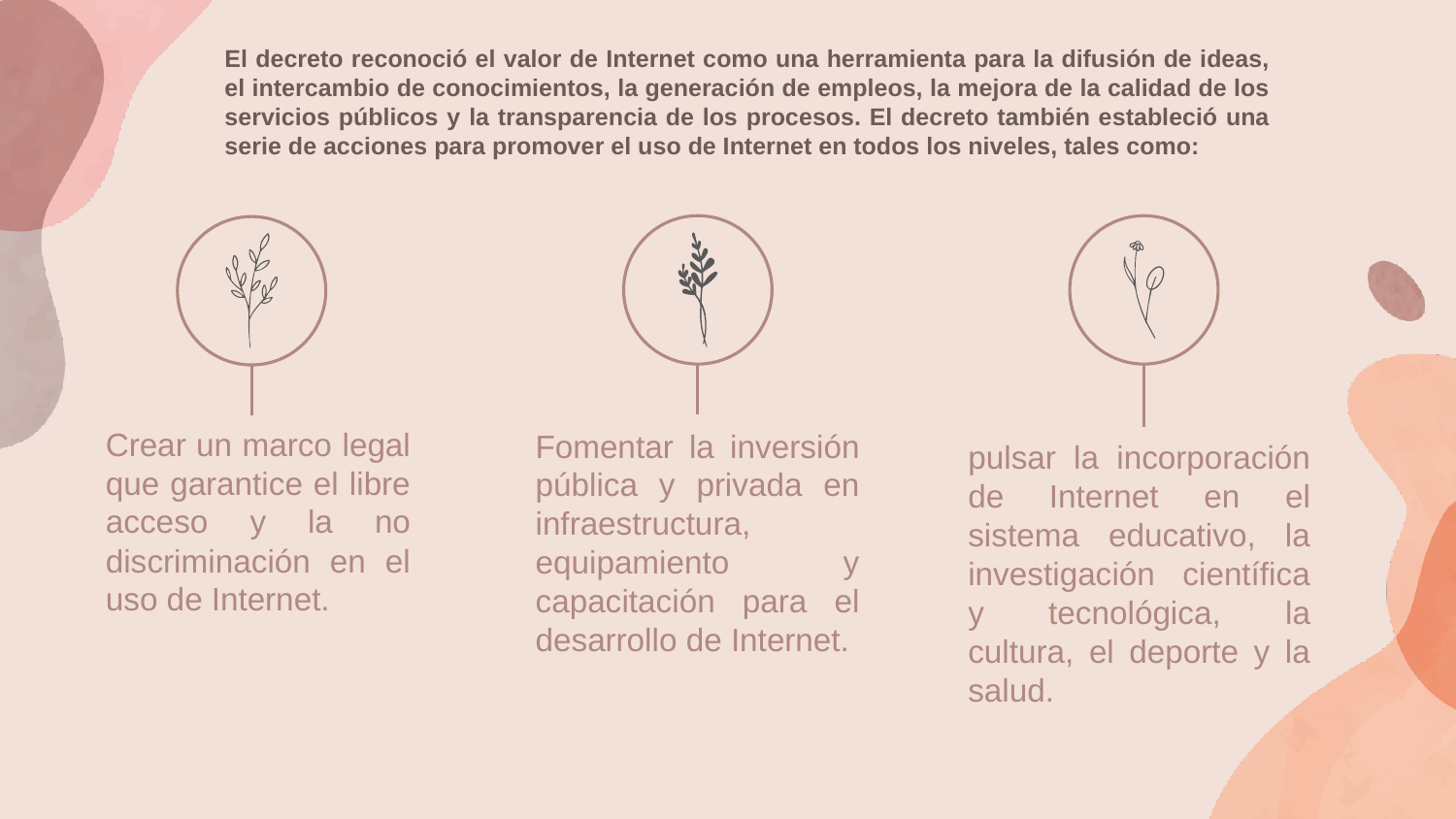

El decreto reconoció el valor de Internet como una herramienta para la difusión de ideas, el intercambio de conocimientos, la generación de empleos, la mejora de la calidad de los servicios públicos y la transparencia de los procesos. El decreto también estableció una serie de acciones para promover el uso de Internet en todos los niveles, tales como:

Crear un marco legal que garantice el libre acceso y la no discriminación en el uso de Internet.
Fomentar la inversión pública y privada en infraestructura, equipamiento y capacitación para el desarrollo de Internet.
pulsar la incorporación de Internet en el sistema educativo, la investigación científica y tecnológica, la cultura, el deporte y la salud.